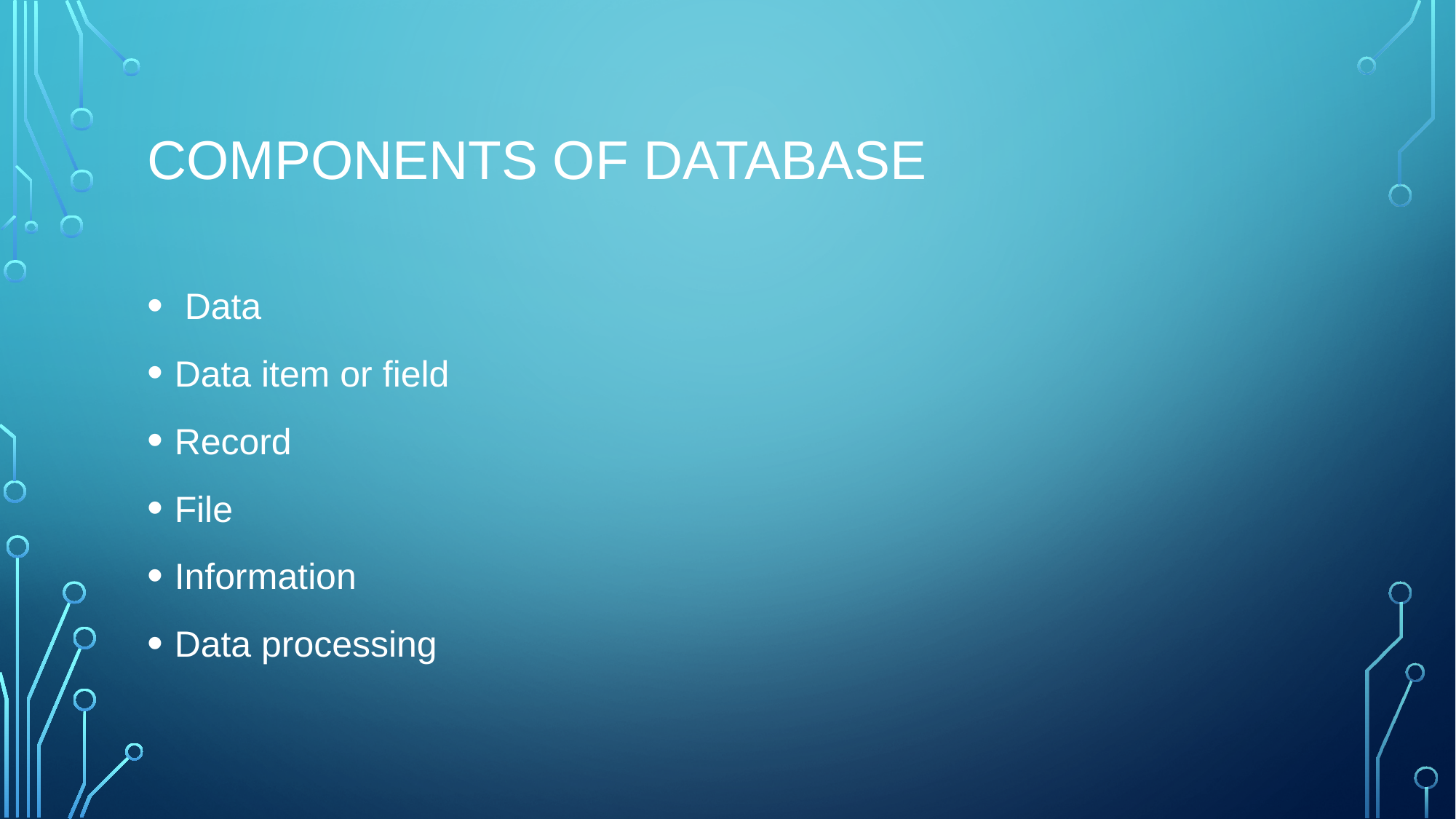

# Components of database
 Data
Data item or field
Record
File
Information
Data processing